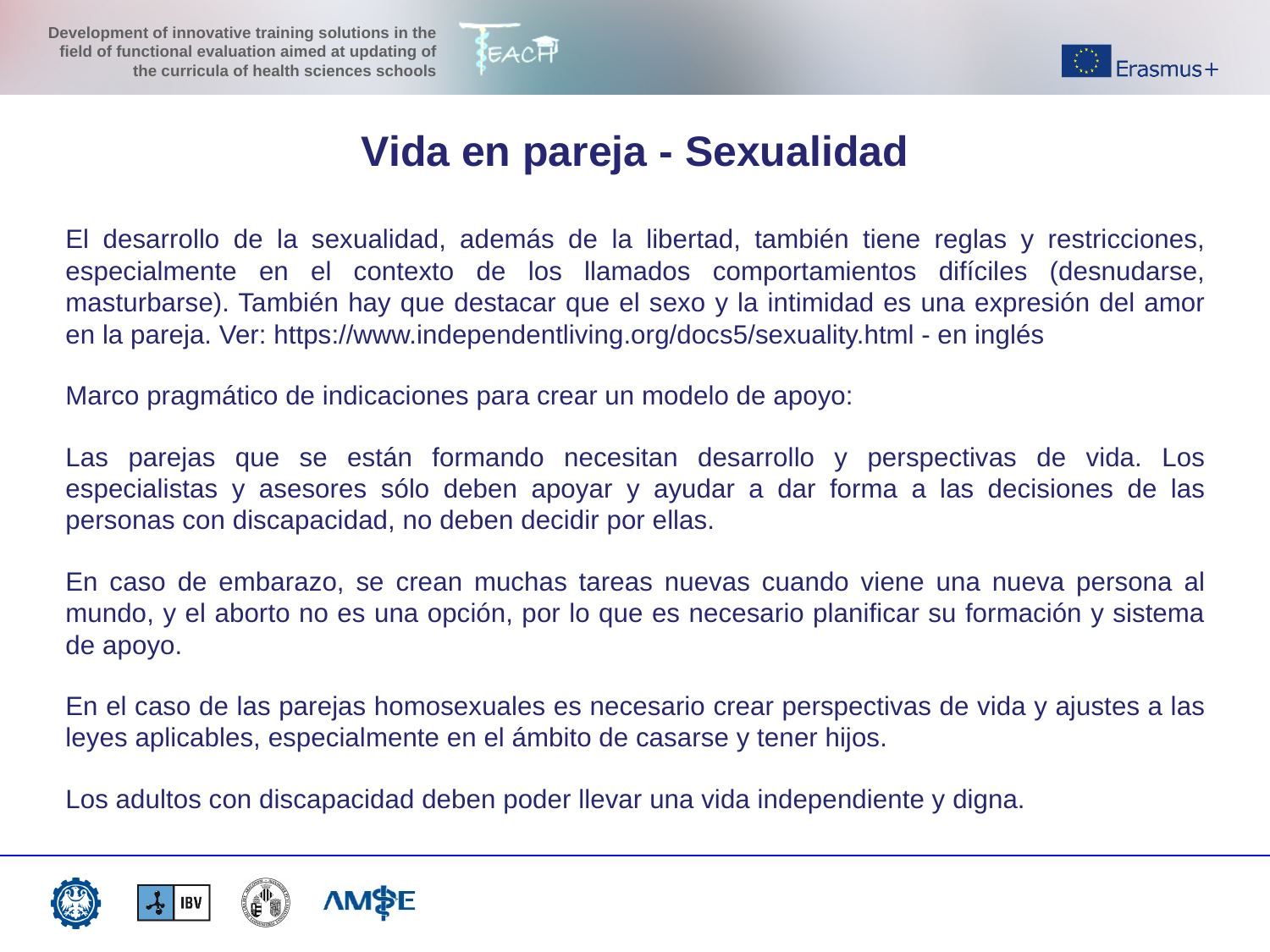

Vida en pareja - Sexualidad
El desarrollo de la sexualidad, además de la libertad, también tiene reglas y restricciones, especialmente en el contexto de los llamados comportamientos difíciles (desnudarse, masturbarse). También hay que destacar que el sexo y la intimidad es una expresión del amor en la pareja. Ver: https://www.independentliving.org/docs5/sexuality.html - en inglés
Marco pragmático de indicaciones para crear un modelo de apoyo:
Las parejas que se están formando necesitan desarrollo y perspectivas de vida. Los especialistas y asesores sólo deben apoyar y ayudar a dar forma a las decisiones de las personas con discapacidad, no deben decidir por ellas.
En caso de embarazo, se crean muchas tareas nuevas cuando viene una nueva persona al mundo, y el aborto no es una opción, por lo que es necesario planificar su formación y sistema de apoyo.
En el caso de las parejas homosexuales es necesario crear perspectivas de vida y ajustes a las leyes aplicables, especialmente en el ámbito de casarse y tener hijos.
Los adultos con discapacidad deben poder llevar una vida independiente y digna.